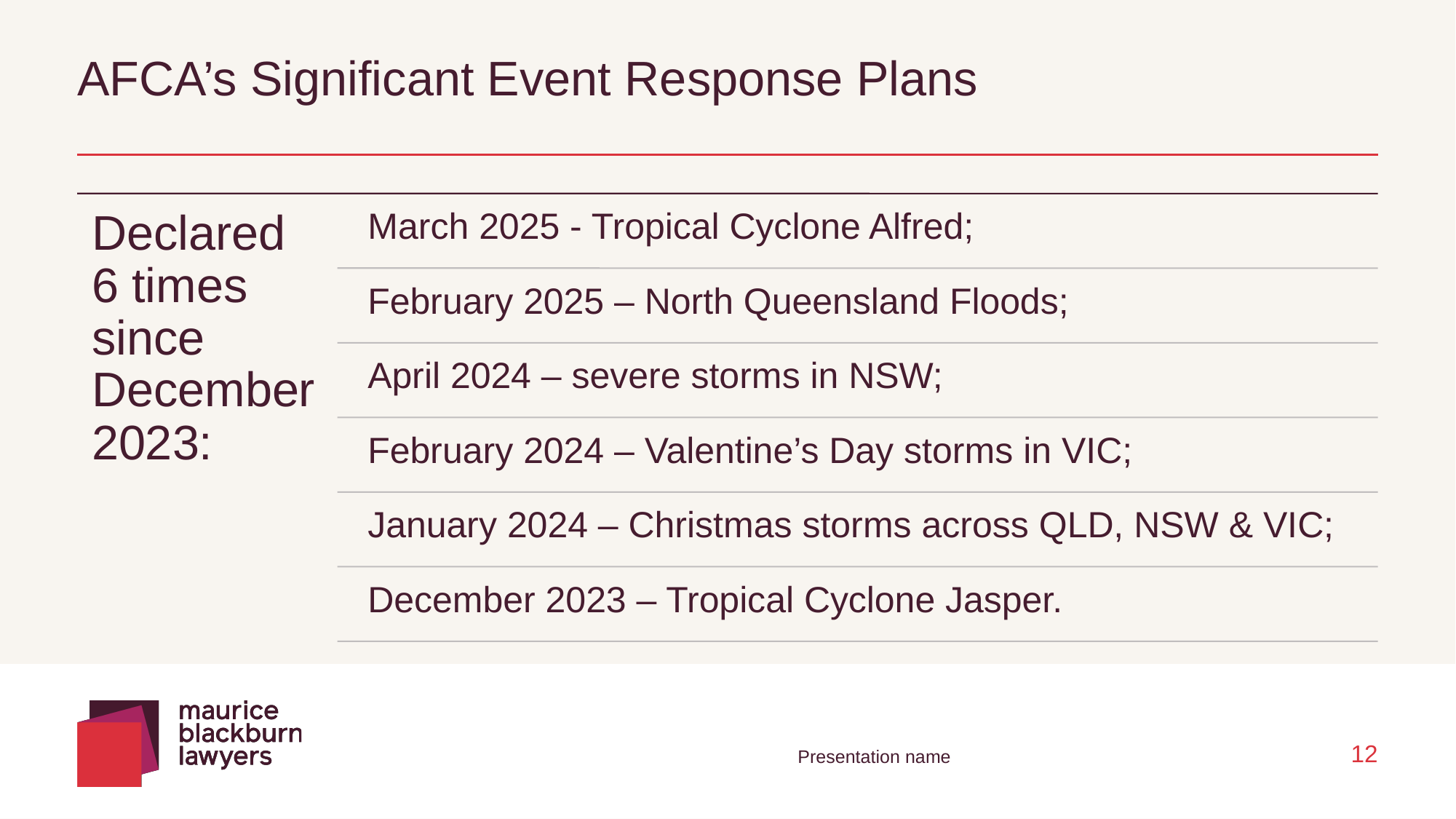

# AFCA’s Significant Event Response Plans
Declared 6 times since December 2023:
March 2025 - Tropical Cyclone Alfred;
February 2025 – North Queensland Floods;
April 2024 – severe storms in NSW;
February 2024 – Valentine’s Day storms in VIC;
January 2024 – Christmas storms across QLD, NSW & VIC;
December 2023 – Tropical Cyclone Jasper.
Presentation name
12